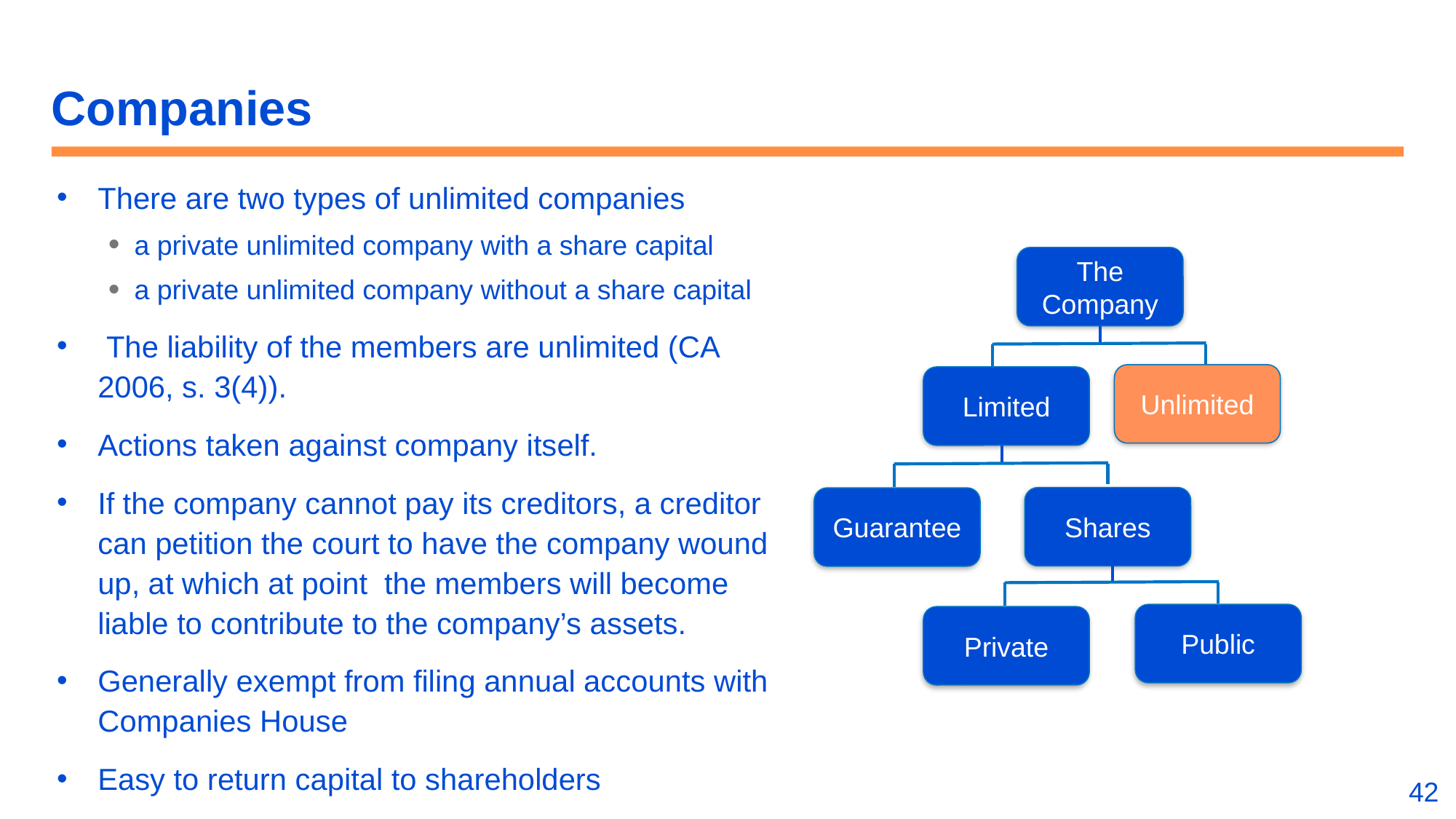

# Companies
There are two types of unlimited companies
a private unlimited company with a share capital
a private unlimited company without a share capital
 The liability of the members are unlimited (CA 2006, s. 3(4)).
Actions taken against company itself.
If the company cannot pay its creditors, a creditor can petition the court to have the company wound up, at which at point  the members will become liable to contribute to the company’s assets.
Generally exempt from filing annual accounts with Companies House
Easy to return capital to shareholders
The Company
Unlimited
Limited
Shares
Guarantee
Public
Private